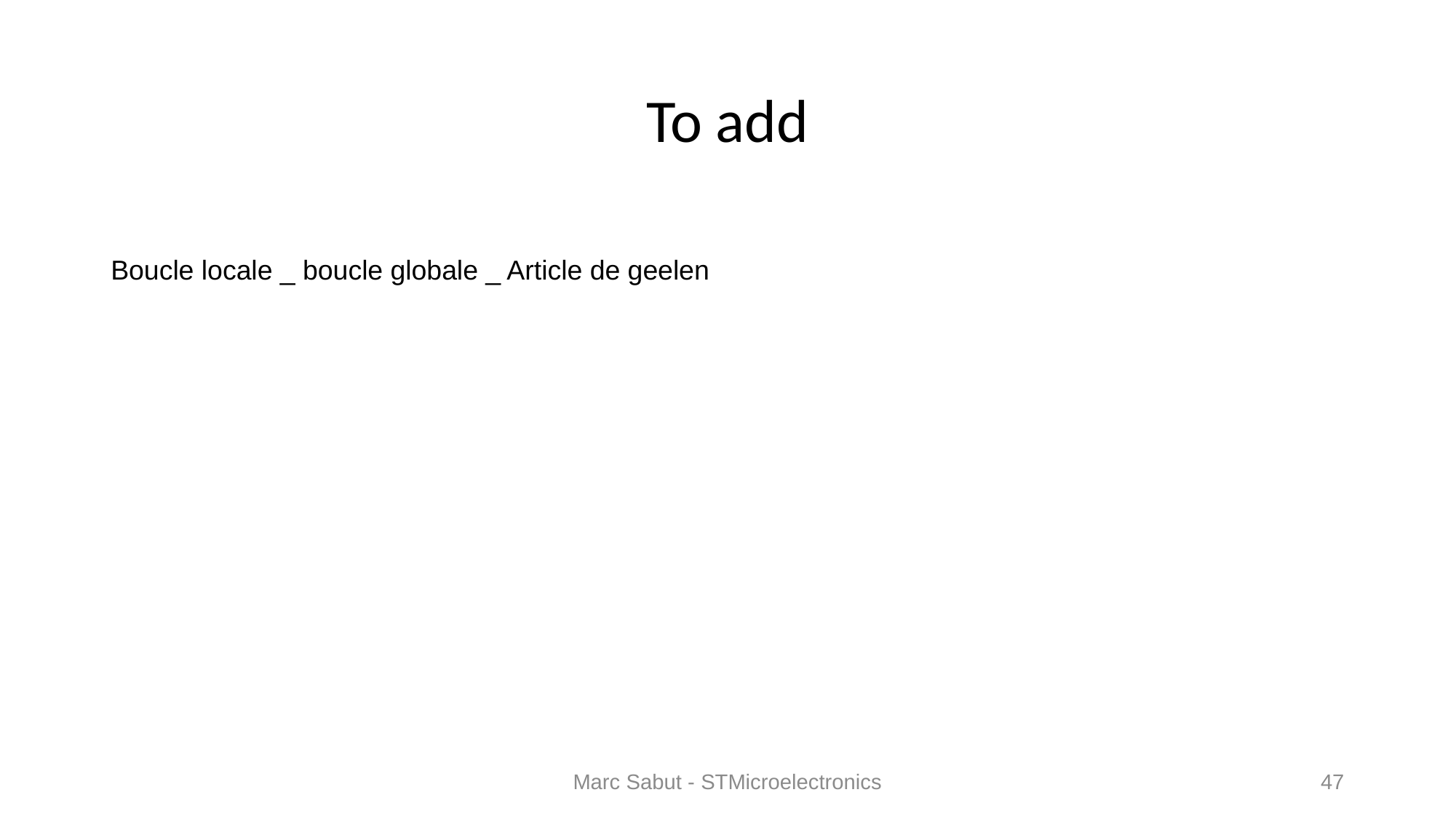

# To add
Boucle locale _ boucle globale _ Article de geelen
Marc Sabut - STMicroelectronics
47